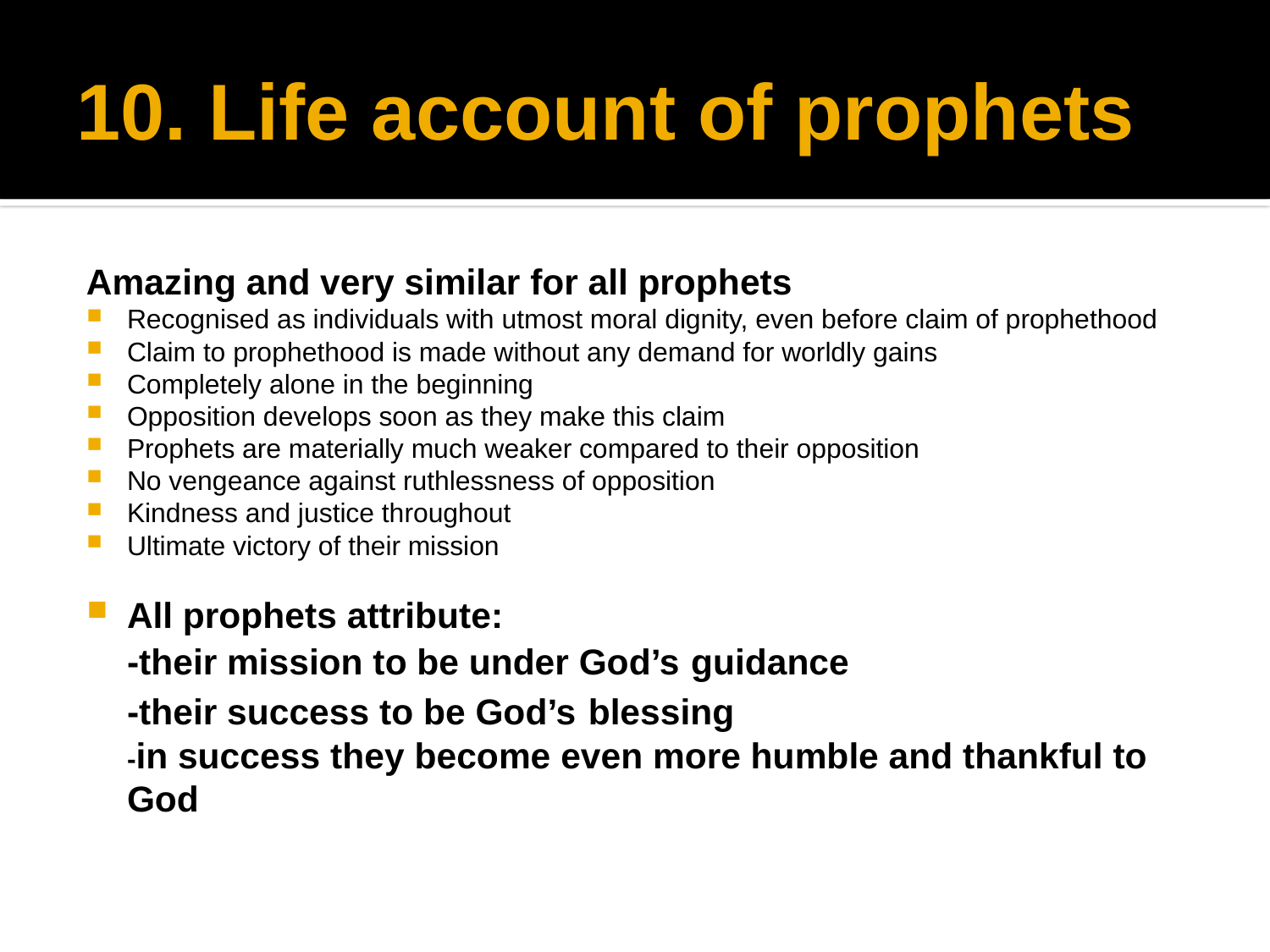

# 10. Life account of prophets
Amazing and very similar for all prophets
Recognised as individuals with utmost moral dignity, even before claim of prophethood
Claim to prophethood is made without any demand for worldly gains
Completely alone in the beginning
Opposition develops soon as they make this claim
Prophets are materially much weaker compared to their opposition
No vengeance against ruthlessness of opposition
Kindness and justice throughout
Ultimate victory of their mission

All prophets attribute:
	-their mission to be under God’s guidance
	-their success to be God’s blessing
	-in success they become even more humble and thankful to God